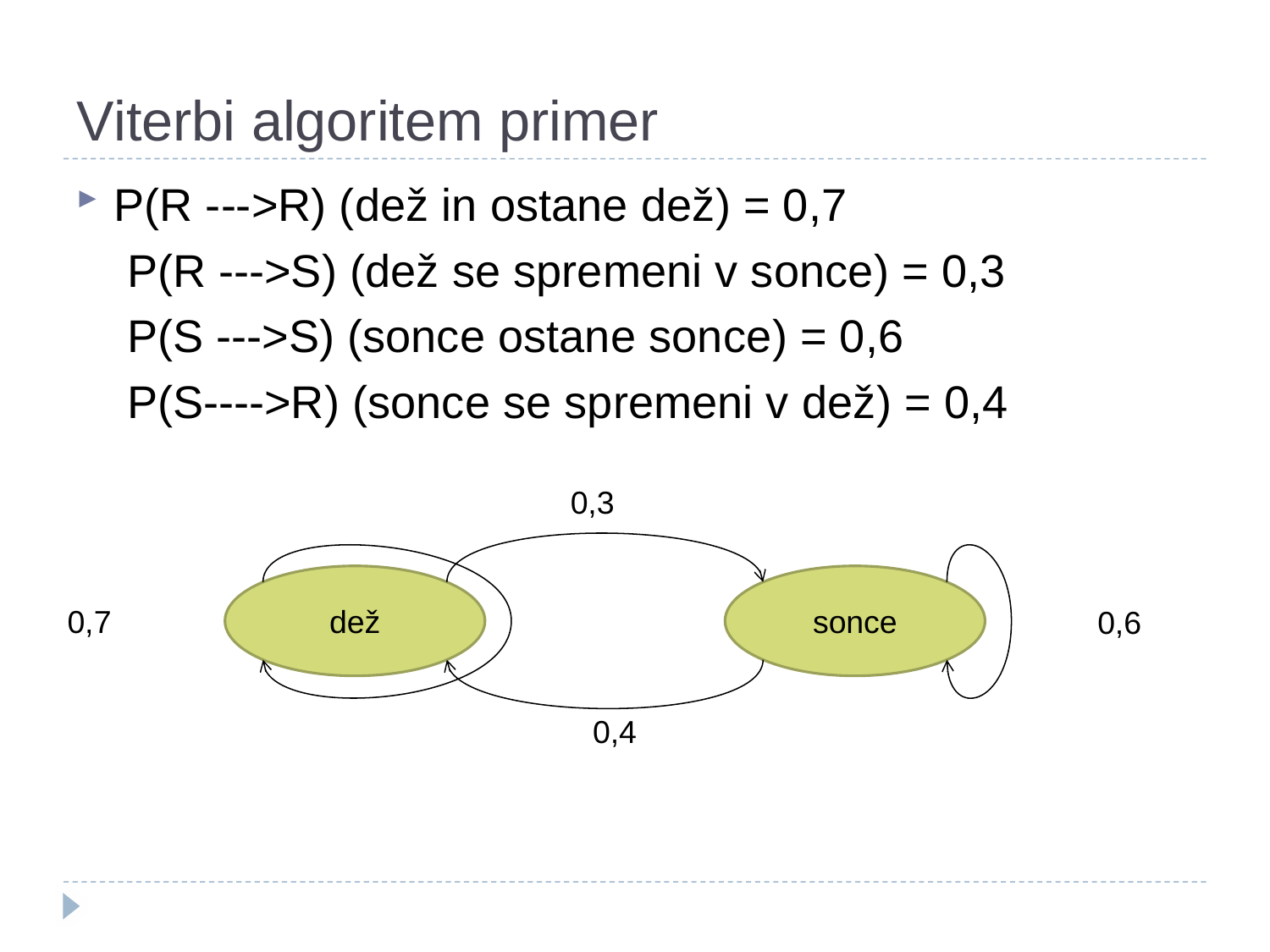

# Viterbi algoritem primer
P(R --->R) (dež in ostane dež) = 0,7
    P(R --->S) (dež se spremeni v sonce) = 0,3
    P(S --->S) (sonce ostane sonce) = 0,6
    P(S---->R) (sonce se spremeni v dež) = 0,4
0,3
dež
sonce
0,7
0,6
0,4